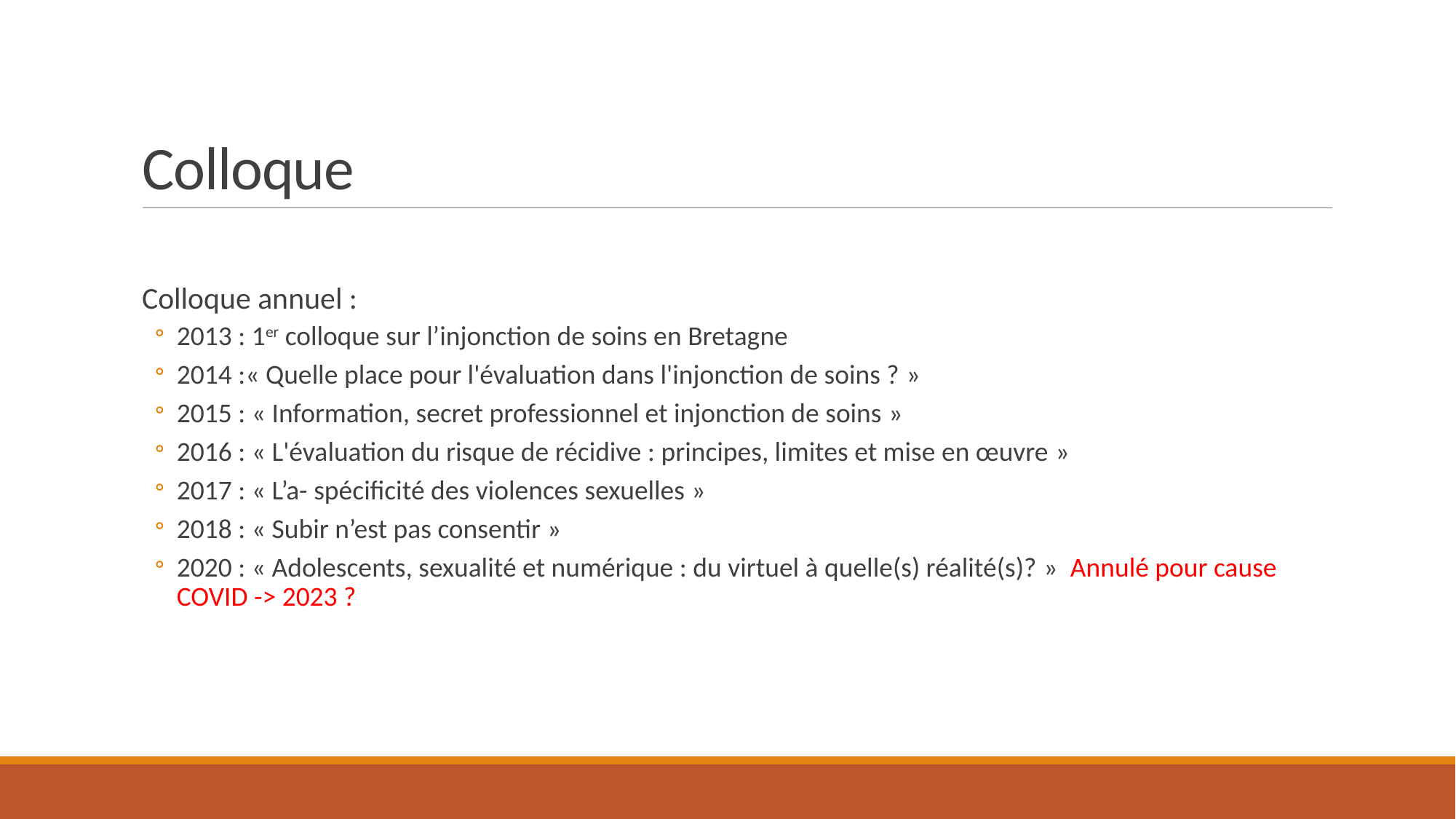

# Colloque

Colloque annuel :
2013 : 1er colloque sur l’injonction de soins en Bretagne
2014 :« Quelle place pour l'évaluation dans l'injonction de soins ? »
2015 : « Information, secret professionnel et injonction de soins »
2016 : « L'évaluation du risque de récidive : principes, limites et mise en œuvre »
2017 : « L’a- spécificité des violences sexuelles »
2018 : « Subir n’est pas consentir »
2020 : « Adolescents, sexualité et numérique : du virtuel à quelle(s) réalité(s)? »  Annulé pour cause COVID -> 2023 ?